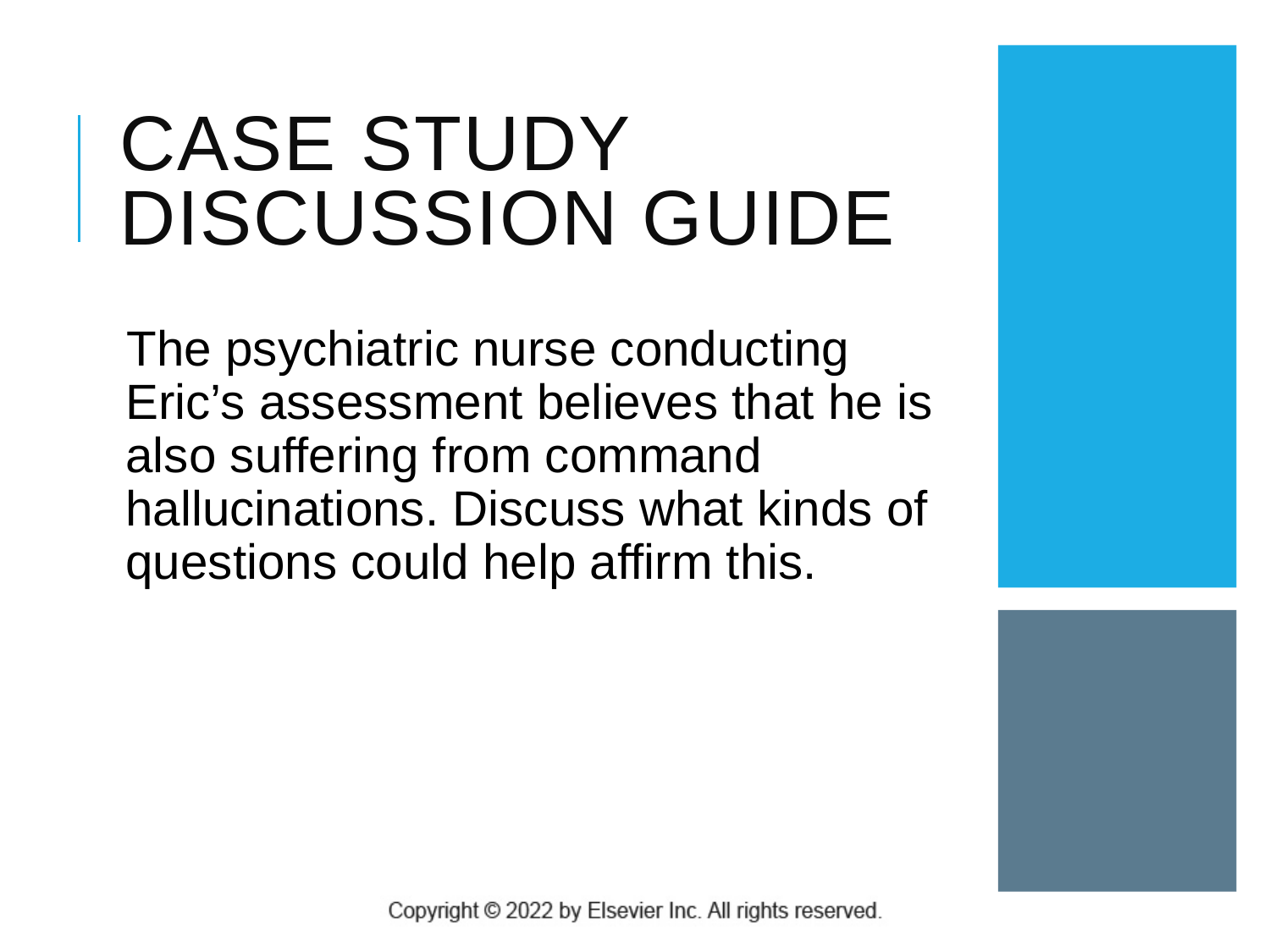

# Case Study Discussion Guide
The psychiatric nurse conducting Eric’s assessment believes that he is also suffering from command hallucinations. Discuss what kinds of questions could help affirm this.